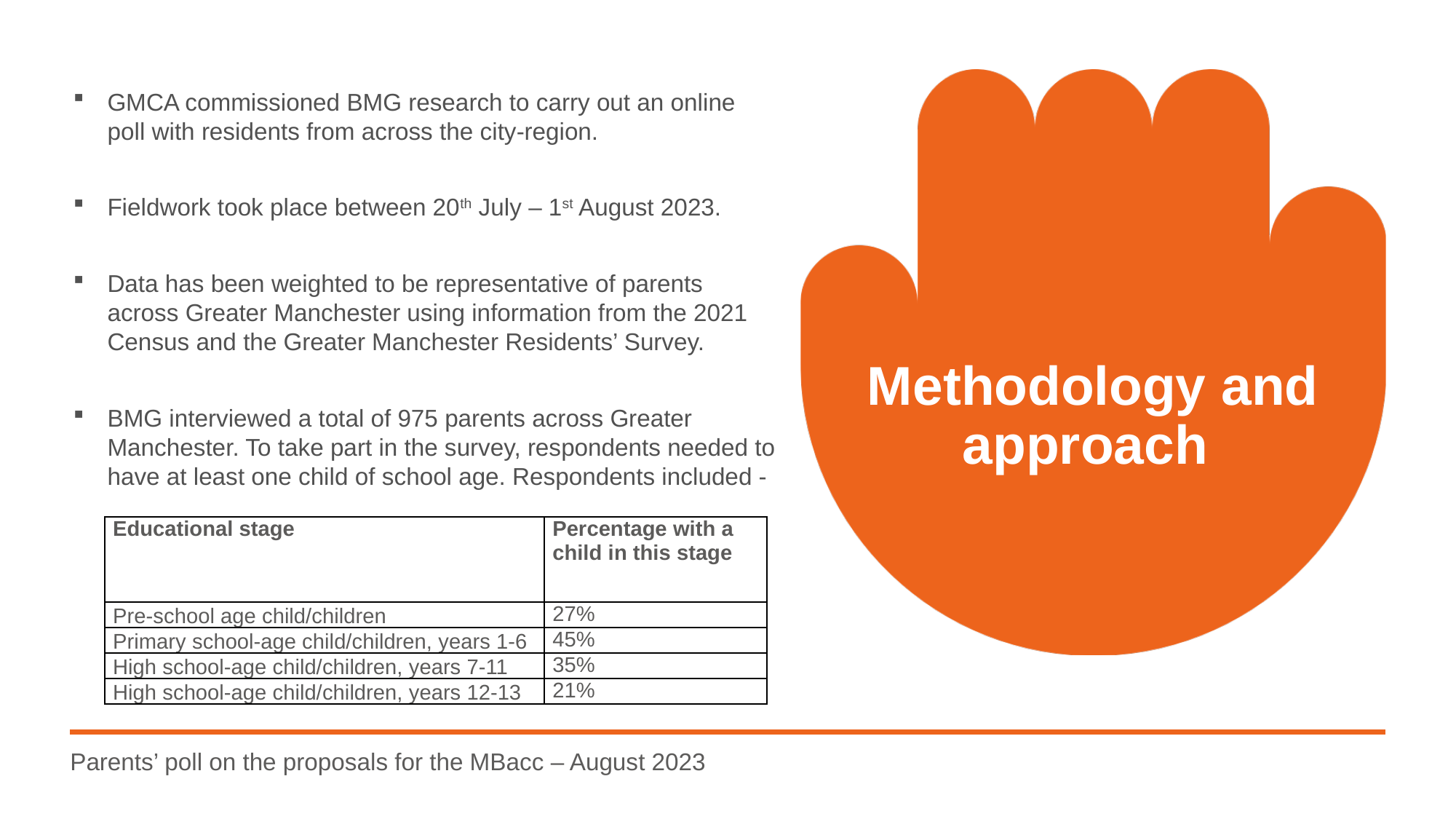

GMCA commissioned BMG research to carry out an online poll with residents from across the city-region.

Fieldwork took place between 20th July – 1st August 2023.

Data has been weighted to be representative of parents across Greater Manchester using information from the 2021 Census and the Greater Manchester Residents’ Survey.

BMG interviewed a total of 975 parents across Greater Manchester. To take part in the survey, respondents needed to have at least one child of school age. Respondents included -

Methodology and approach
| Educational stage | Percentage with a child in this stage |
| --- | --- |
| Pre-school age child/children | 27% |
| Primary school-age child/children, years 1-6 | 45% |
| High school-age child/children, years 7-11 | 35% |
| High school-age child/children, years 12-13 | 21% |
Parents’ poll on the proposals for the MBacc – August 2023